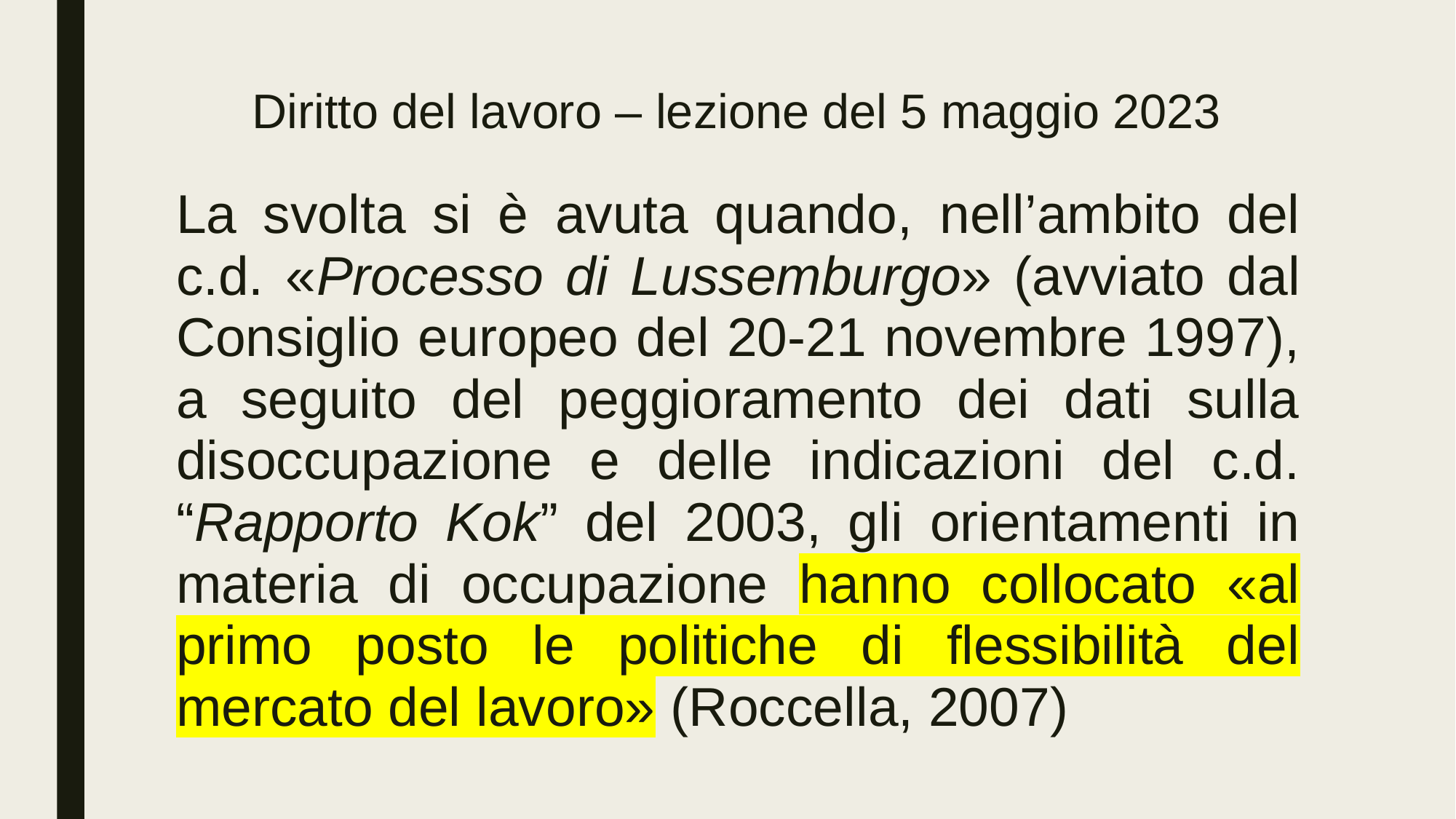

# Diritto del lavoro – lezione del 5 maggio 2023
La svolta si è avuta quando, nell’ambito del c.d. «Processo di Lussemburgo» (avviato dal Consiglio europeo del 20-21 novembre 1997), a seguito del peggioramento dei dati sulla disoccupazione e delle indicazioni del c.d. “Rapporto Kok” del 2003, gli orientamenti in materia di occupazione hanno collocato «al primo posto le politiche di flessibilità del mercato del lavoro» (Roccella, 2007)